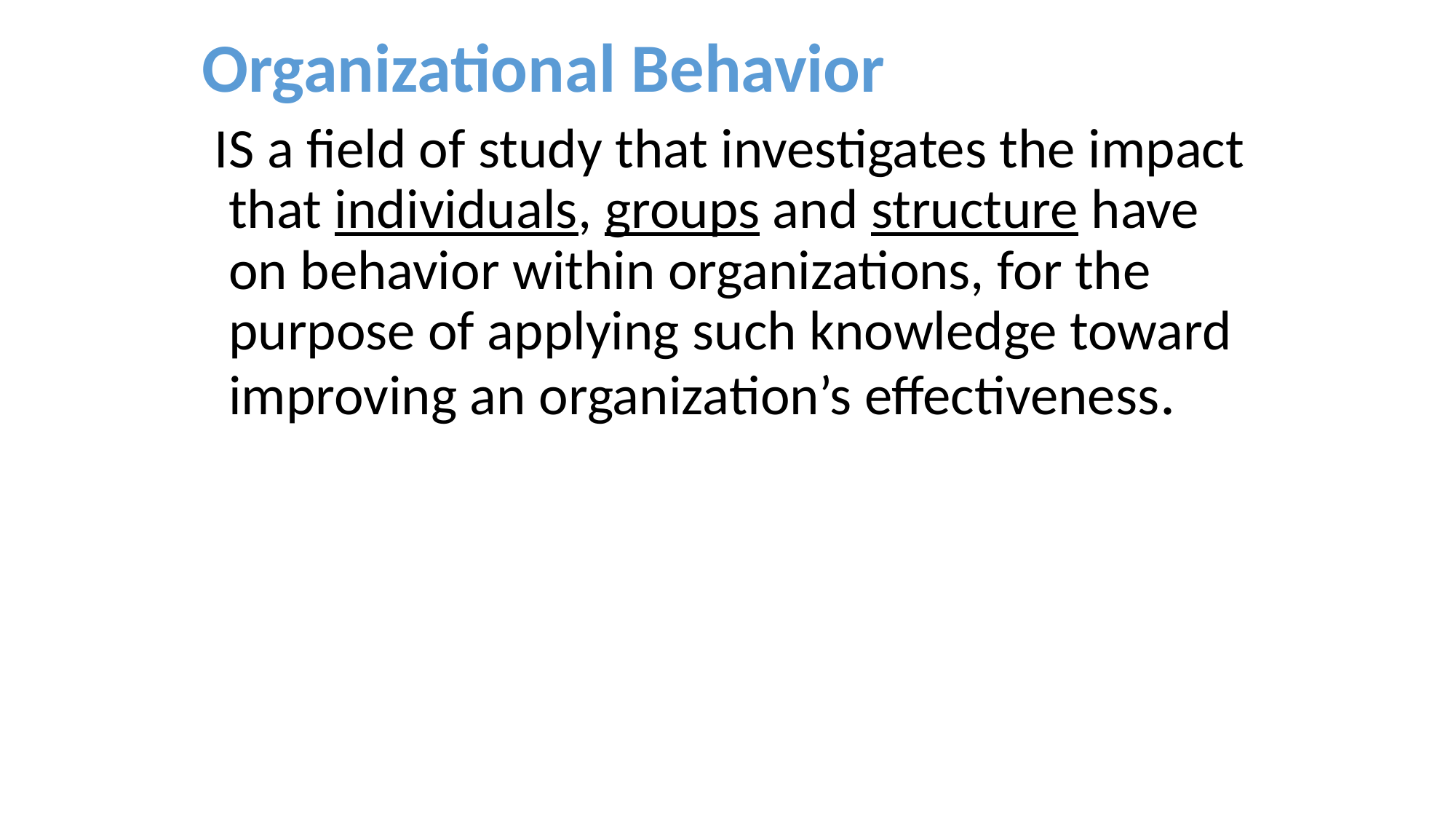

Organizational Behavior
 IS a field of study that investigates the impact that individuals, groups and structure have on behavior within organizations, for the purpose of applying such knowledge toward improving an organization’s effectiveness.